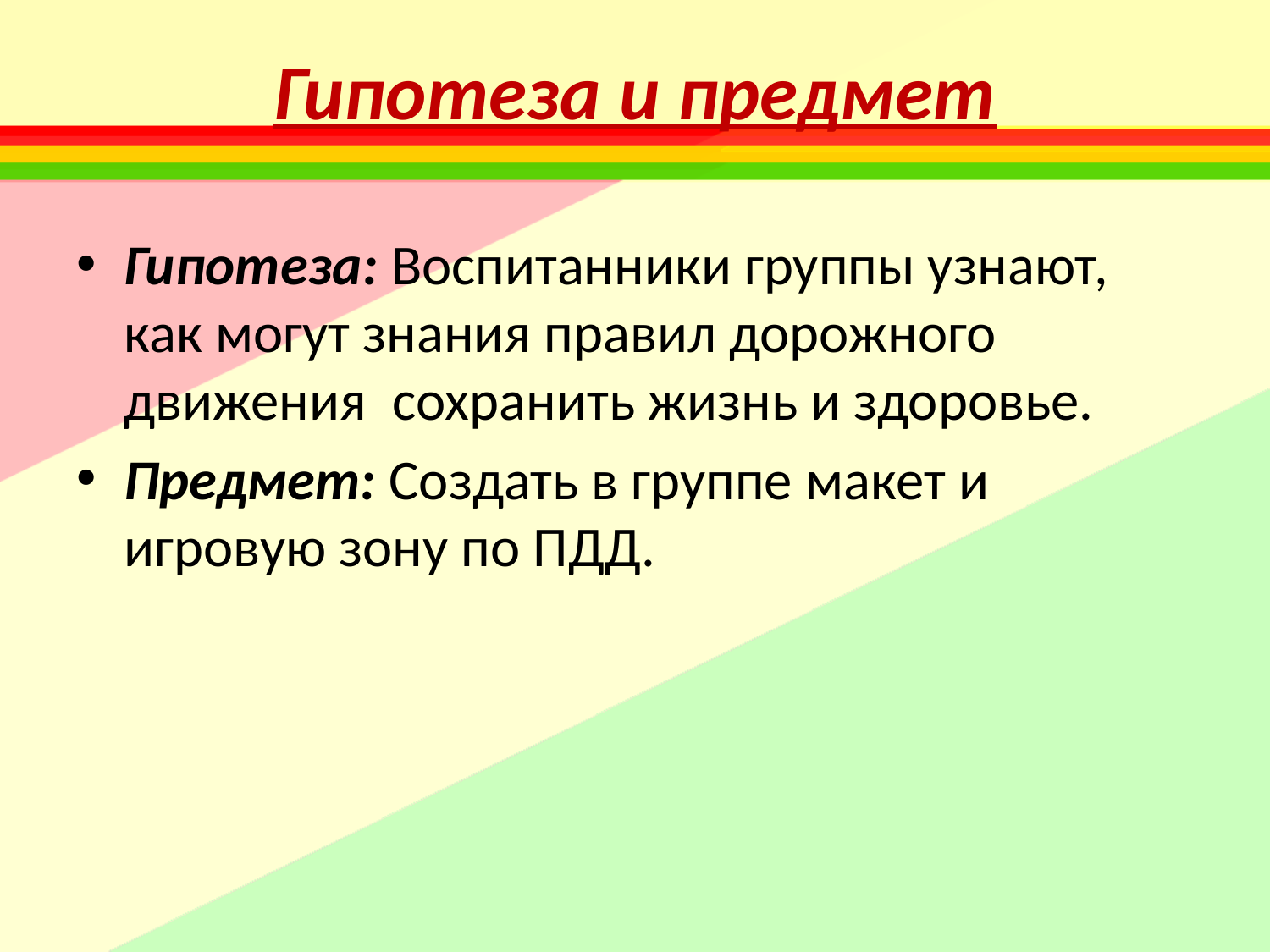

# Гипотеза и предмет
Гипотеза: Воспитанники группы узнают, как могут знания правил дорожного движения  сохранить жизнь и здоровье.
Предмет: Создать в группе макет и игровую зону по ПДД.